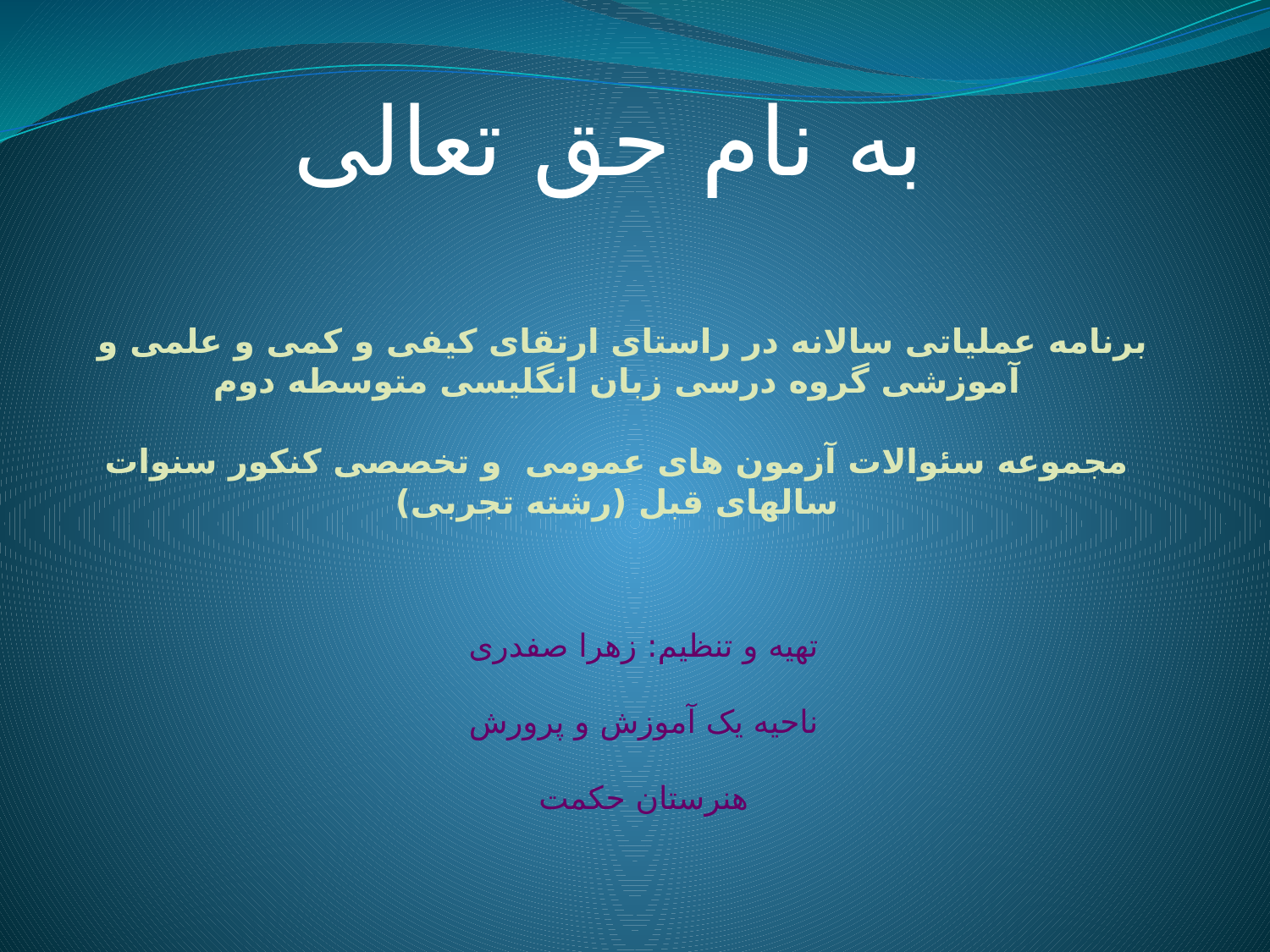

به نام حق تعالی
# برنامه عملیاتی سالانه در راستای ارتقای کیفی و کمی و علمی و آموزشی گروه درسی زبان انگلیسی متوسطه دوم مجموعه سئوالات آزمون های عمومی  و تخصصی کنکور سنوات سالهای قبل (رشته تجربی)
تهیه و تنظیم: زهرا صفدری

ناحیه یک آموزش و پرورش

هنرستان حکمت